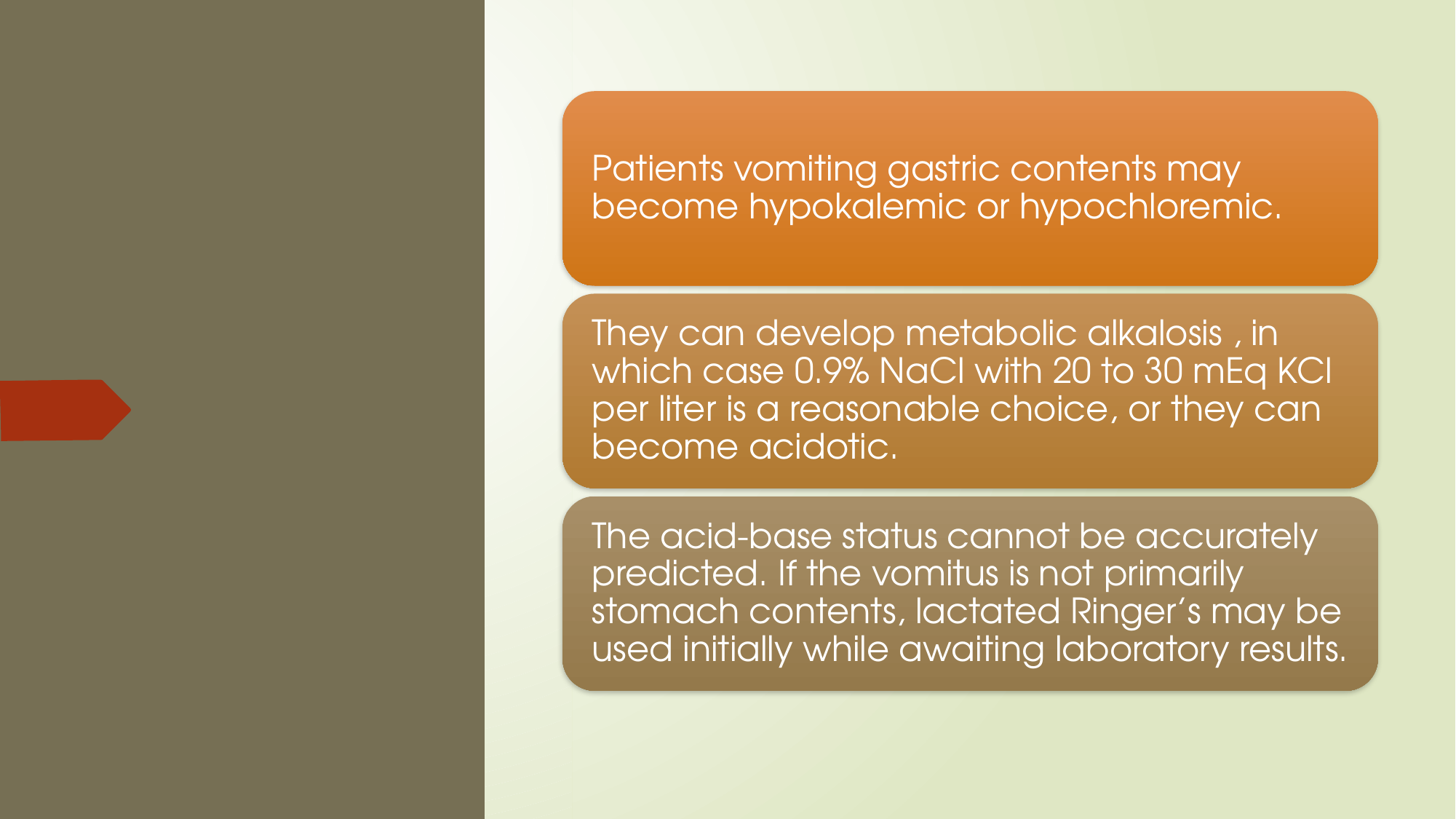

Patients vomiting gastric contents may become hypokalemic or hypochloremic.
They can develop metabolic alkalosis , in which case 0.9% NaCl with 20 to 30 mEq KCl per liter is a reasonable choice, or they can become acidotic.
The acid-base status cannot be accurately predicted. If the vomitus is not primarily stomach contents, lactated Ringer’s may be used initially while awaiting laboratory results.
#